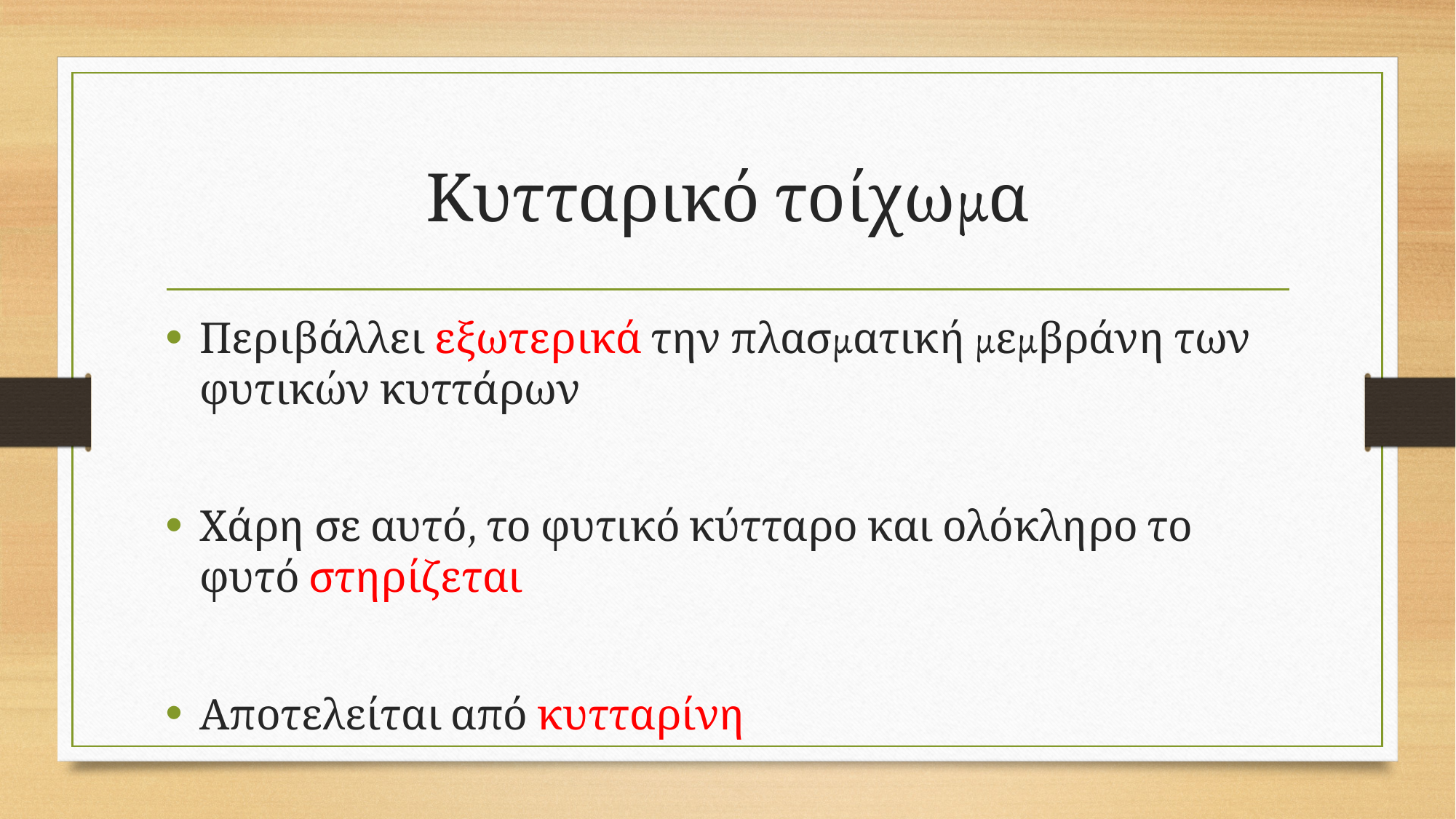

# Κυτταρικό τοίχωμα
Περιβάλλει εξωτερικά την πλασματική μεμβράνη των φυτικών κυττάρων

Χάρη σε αυτό, το φυτικό κύτταρο και ολόκληρο το φυτό στηρίζεται

Αποτελείται από κυτταρίνη